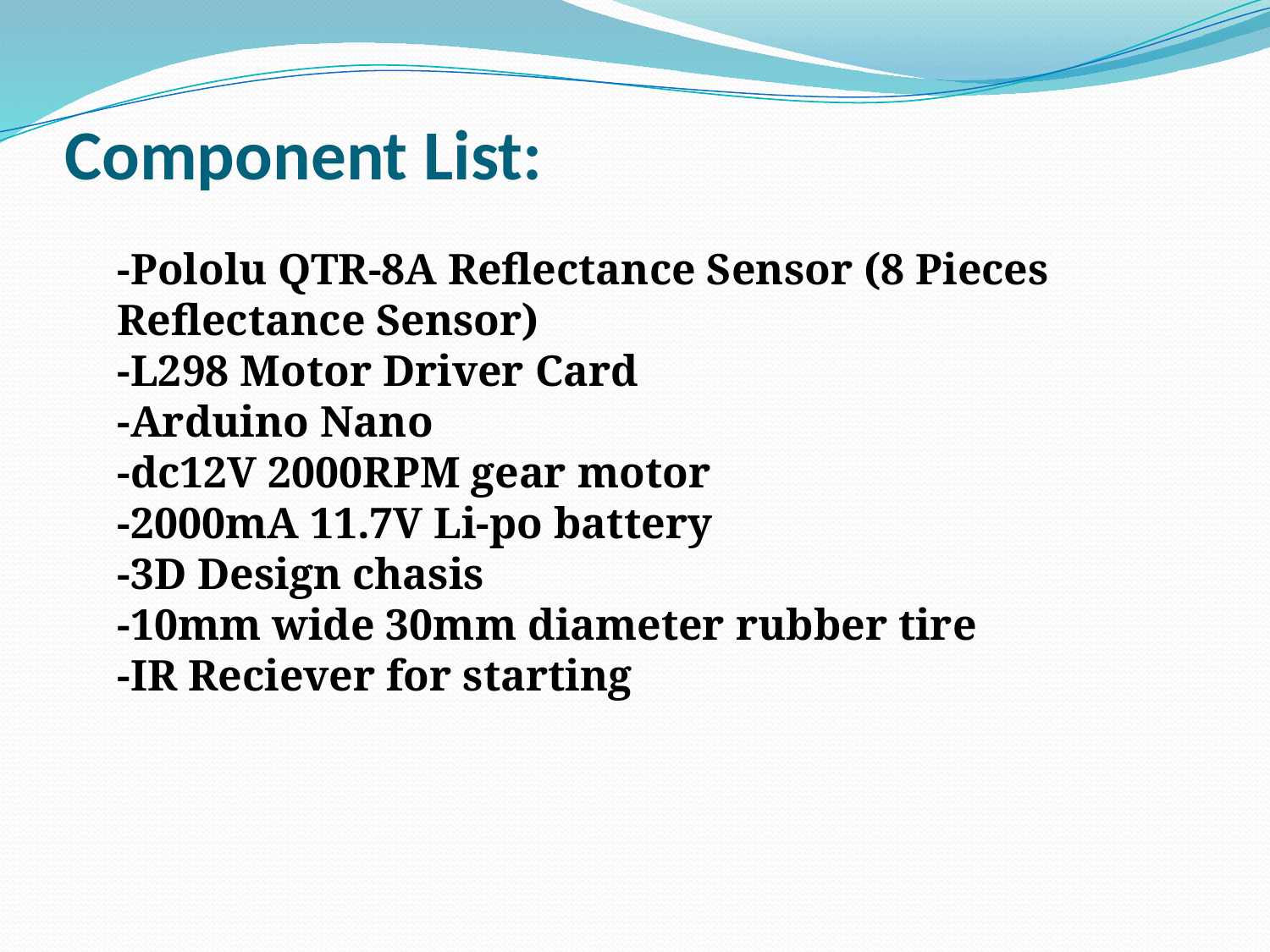

# Component List:
-Pololu QTR-8A Reflectance Sensor (8 Pieces Reflectance Sensor)
-L298 Motor Driver Card
-Arduino Nano
-dc12V 2000RPM gear motor
-2000mA 11.7V Li-po battery
-3D Design chasis
-10mm wide 30mm diameter rubber tire
-IR Reciever for starting